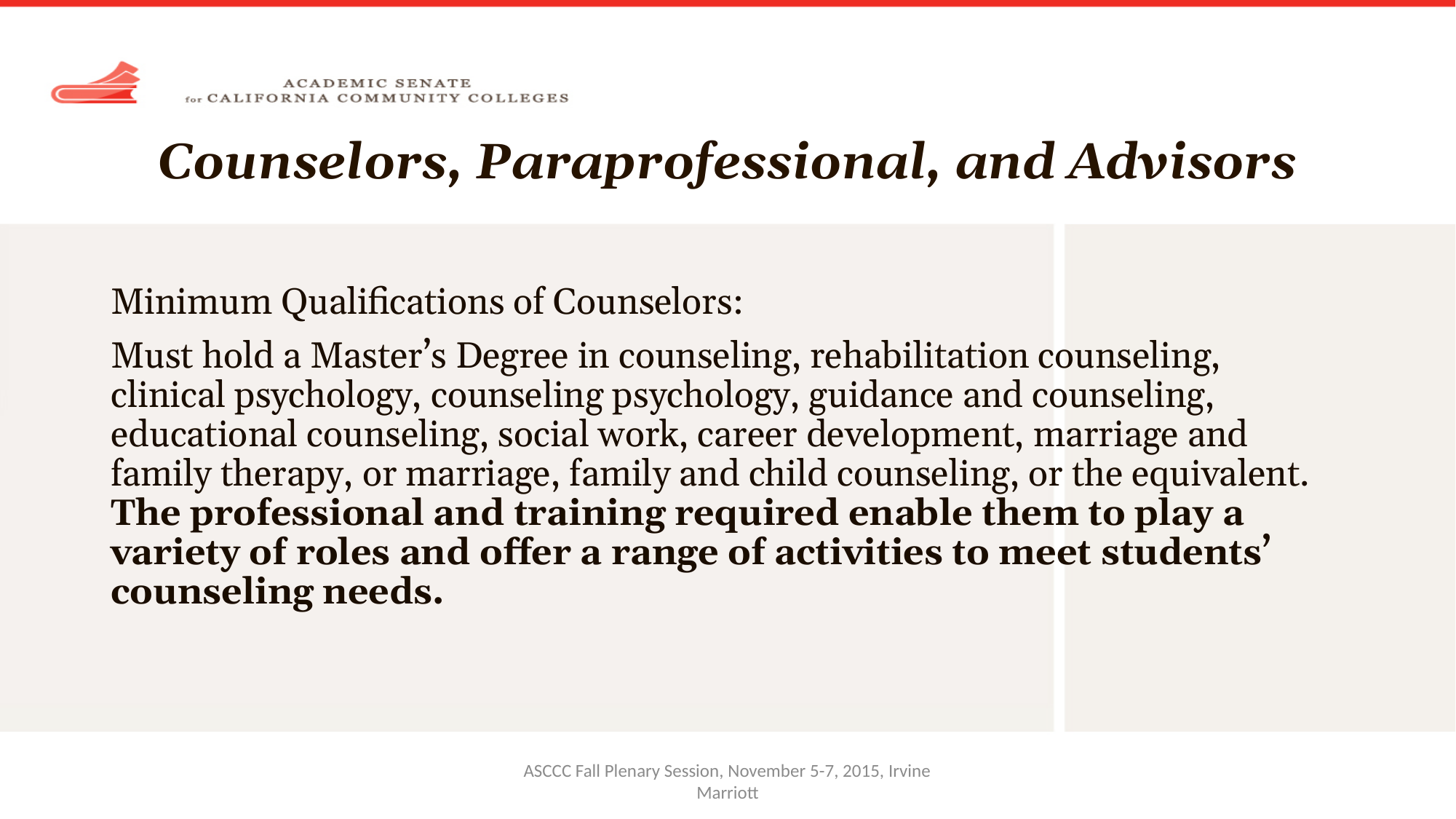

# Counselors, Paraprofessional, and Advisors

Minimum Qualifications of Counselors:
Must hold a Master’s Degree in counseling, rehabilitation counseling, clinical psychology, counseling psychology, guidance and counseling, educational counseling, social work, career development, marriage and family therapy, or marriage, family and child counseling, or the equivalent. The professional and training required enable them to play a variety of roles and offer a range of activities to meet students’ counseling needs.

ASCCC Fall Plenary Session, November 5-7, 2015, Irvine Marriott